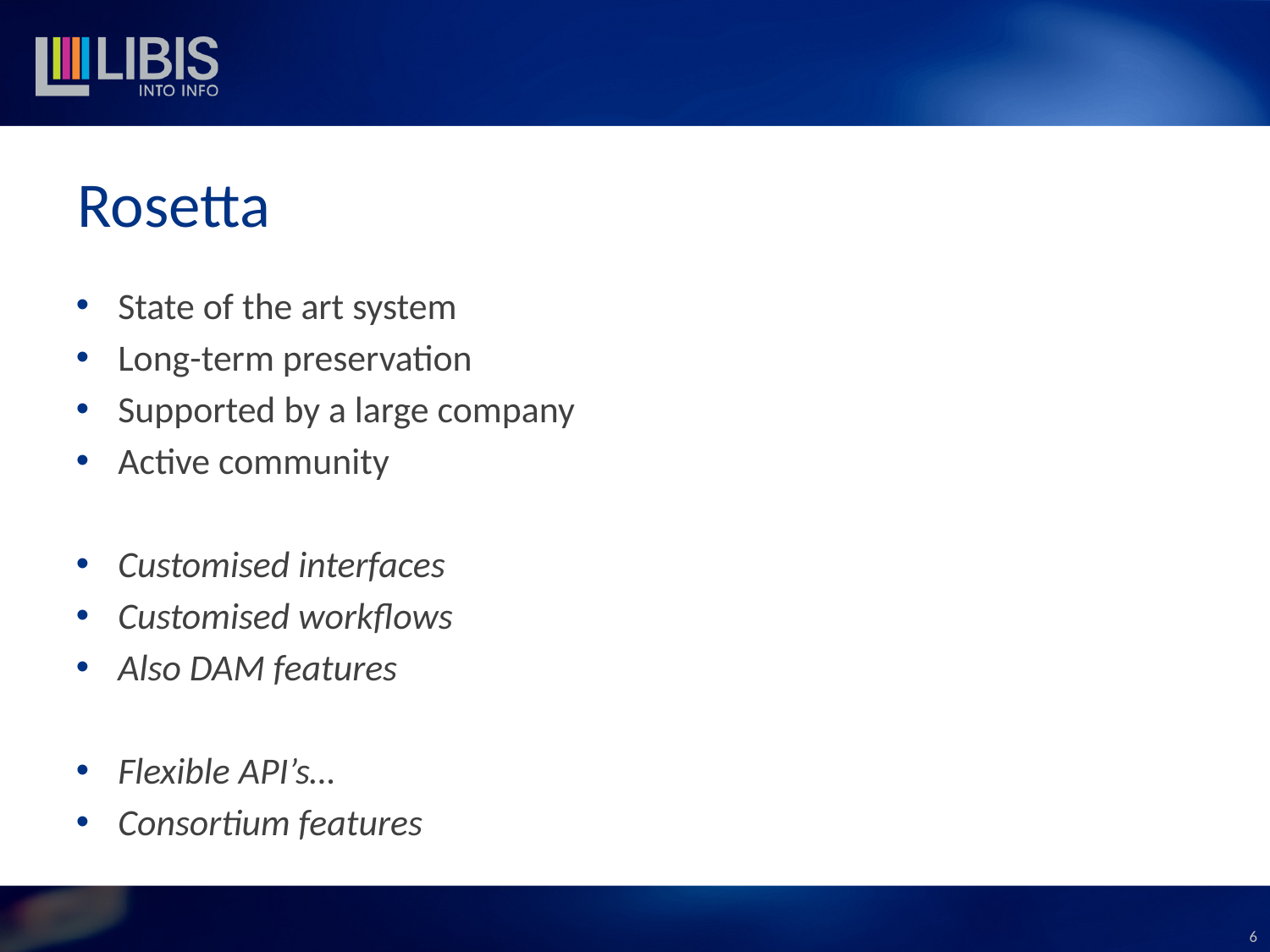

# Rosetta
State of the art system
Long-term preservation
Supported by a large company
Active community

Customised interfaces
Customised workflows
Also DAM features

Flexible API’s…
Consortium features

6